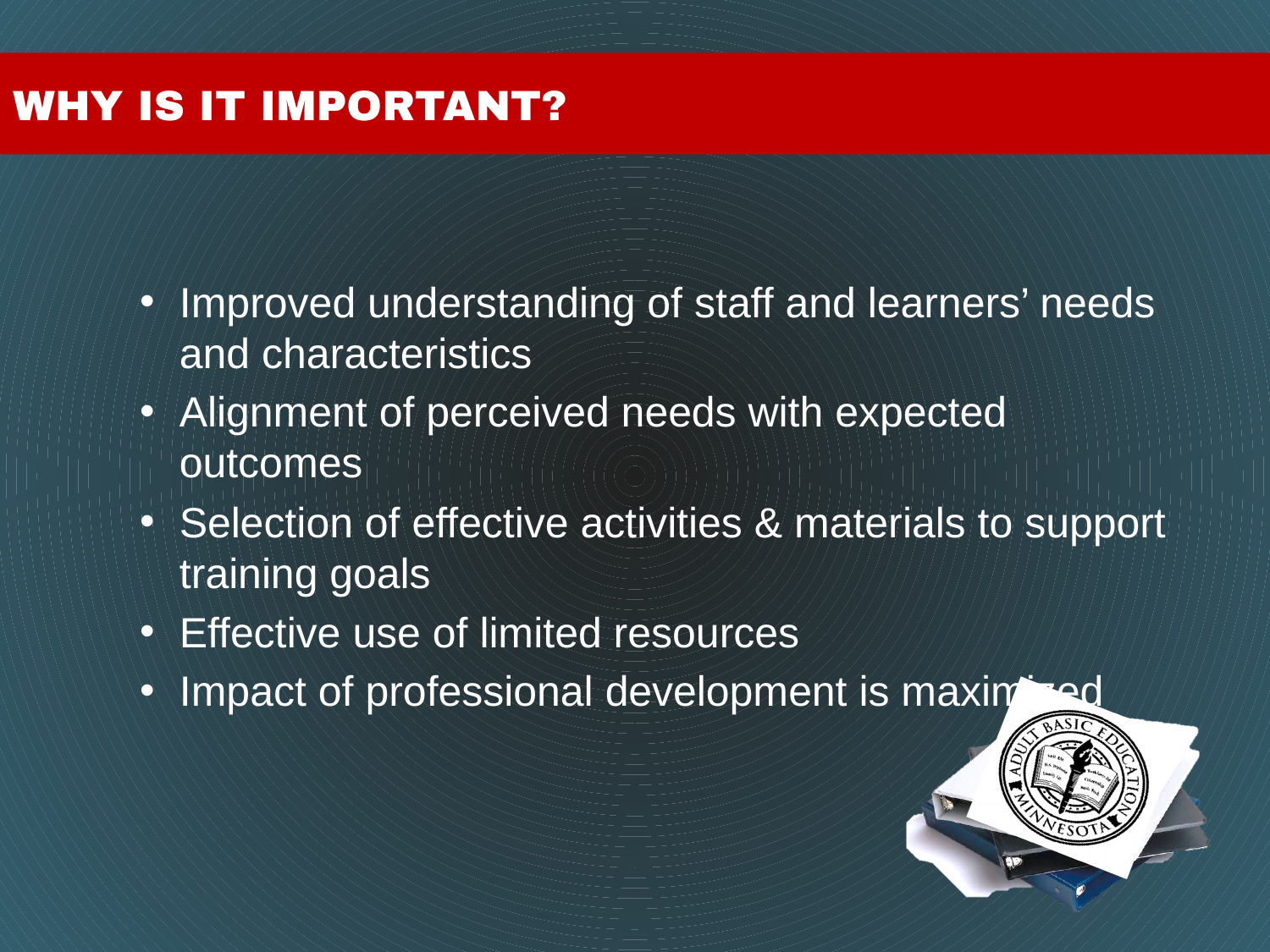

# Why is it important?
Improved understanding of staff and learners’ needs and characteristics
Alignment of perceived needs with expected outcomes
Selection of effective activities & materials to support training goals
Effective use of limited resources
Impact of professional development is maximized